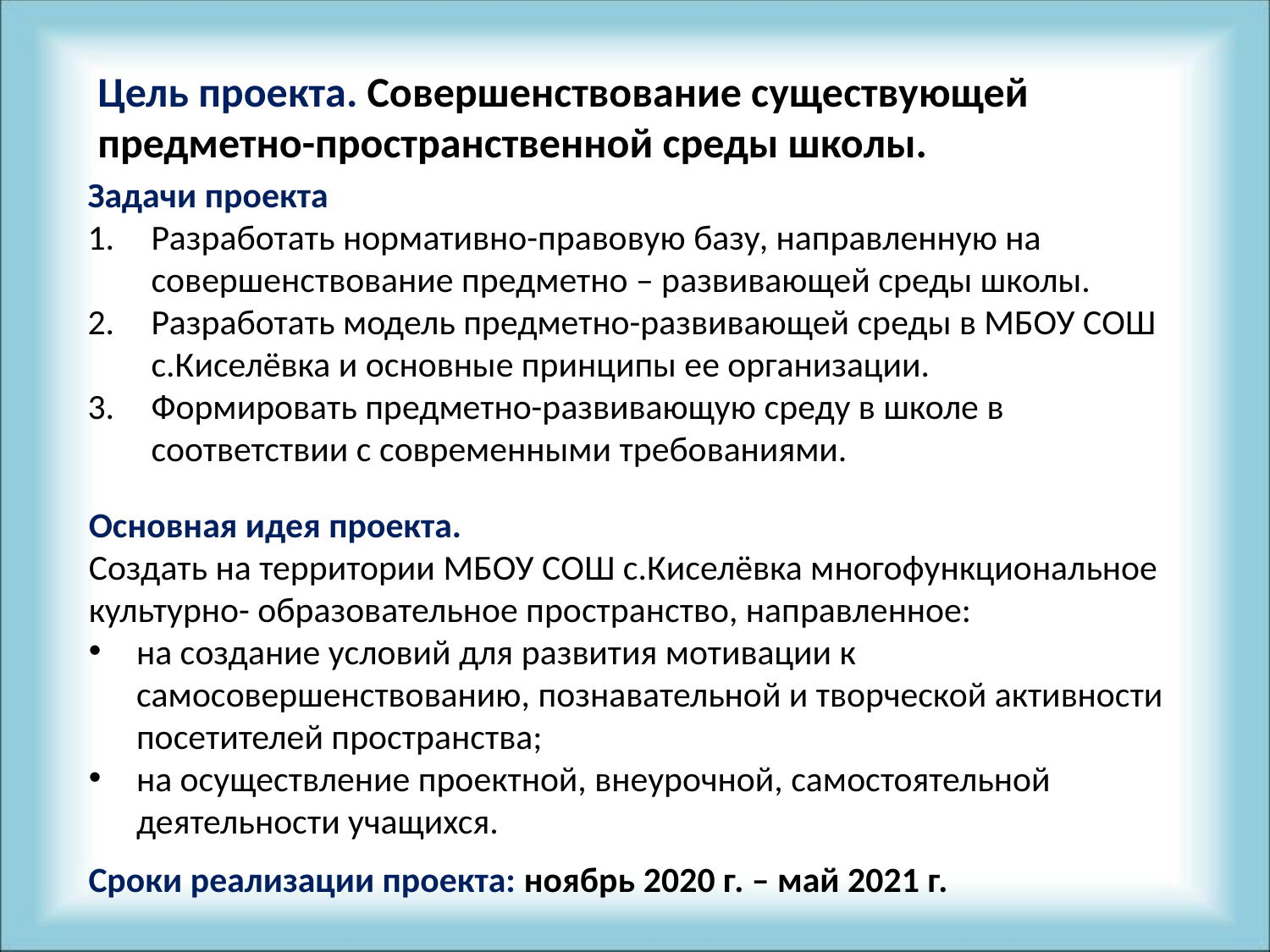

# Цель проекта. Совершенствование существующей предметно-пространственной среды школы.
Задачи проекта
Разработать нормативно-правовую базу, направленную на совершенствование предметно – развивающей среды школы.
Разработать модель предметно-развивающей среды в МБОУ СОШ с.Киселёвка и основные принципы ее организации.
Формировать предметно-развивающую среду в школе в соответствии с современными требованиями.
Основная идея проекта.
Создать на территории МБОУ СОШ с.Киселёвка многофункциональное культурно- образовательное пространство, направленное:
на создание условий для развития мотивации к самосовершенствованию, познавательной и творческой активности посетителей пространства;
на осуществление проектной, внеурочной, самостоятельной деятельности учащихся.
Сроки реализации проекта: ноябрь 2020 г. – май 2021 г.